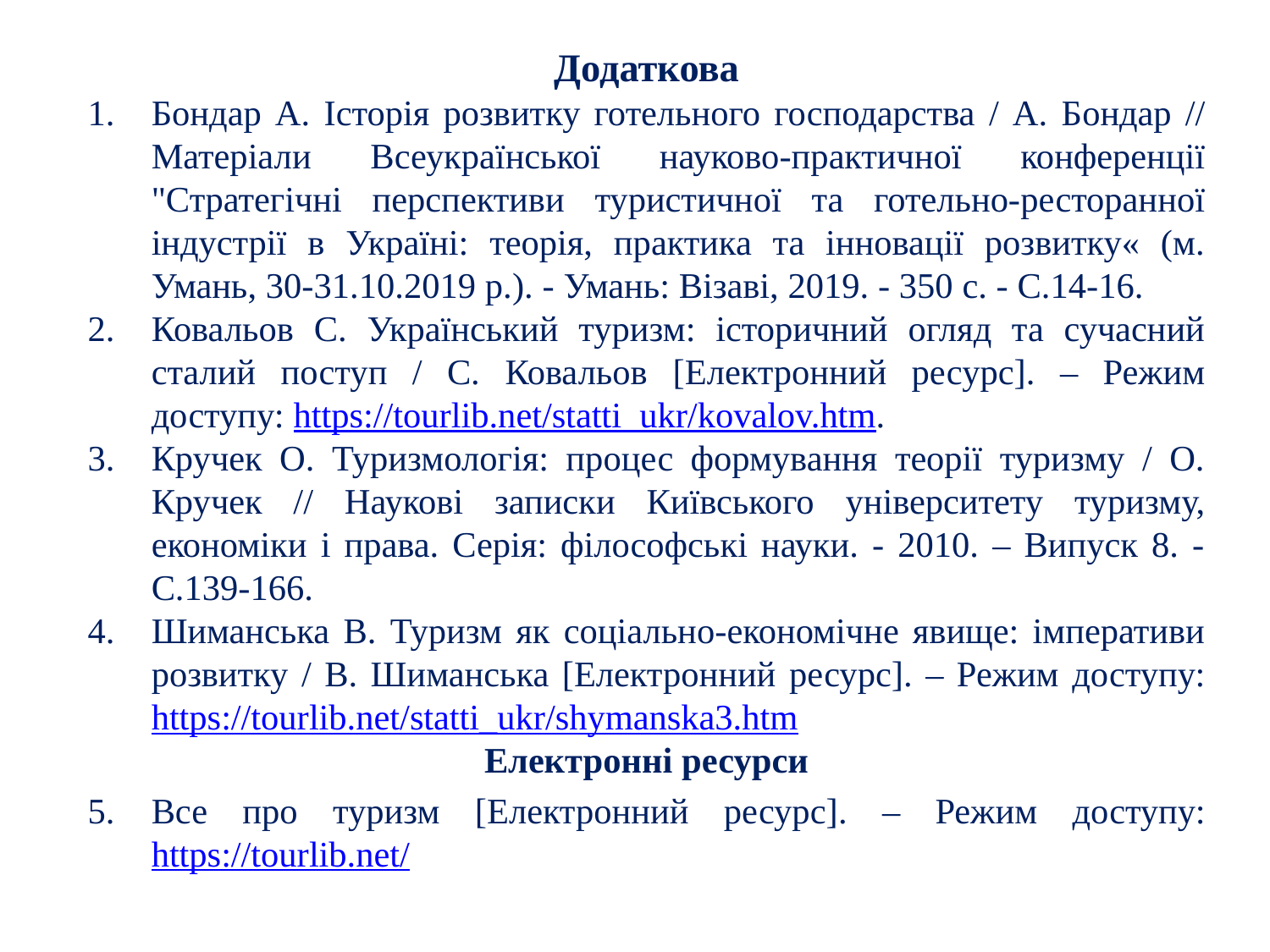

Додаткова
Бондар А. Історія розвитку готельного господарства / А. Бондар // Матеріали Всеукраїнської науково-практичної конференції "Стратегічні перспективи туристичної та готельно-ресторанної індустрії в Україні: теорія, практика та інновації розвитку« (м. Умань, 30-31.10.2019 р.). - Умань: Візаві, 2019. - 350 с. - С.14-16.
Ковальов С. Український туризм: історичний огляд та сучасний сталий поступ / С. Ковальов [Електронний ресурс]. – Режим доступу: https://tourlib.net/statti_ukr/kovalov.htm.
Кручек О. Туризмологія: процес формування теорії туризму / О. Кручек // Наукові записки Київського університету туризму, економіки і права. Серія: філософські науки. - 2010. – Випуск 8. - С.139-166.
Шиманська В. Туризм як соціально-економічне явище: імперативи розвитку / В. Шиманська [Електронний ресурс]. – Режим доступу: https://tourlib.net/statti_ukr/shymanska3.htm
Електронні ресурси
Все про туризм [Електронний ресурс]. – Режим доступу: https://tourlib.net/